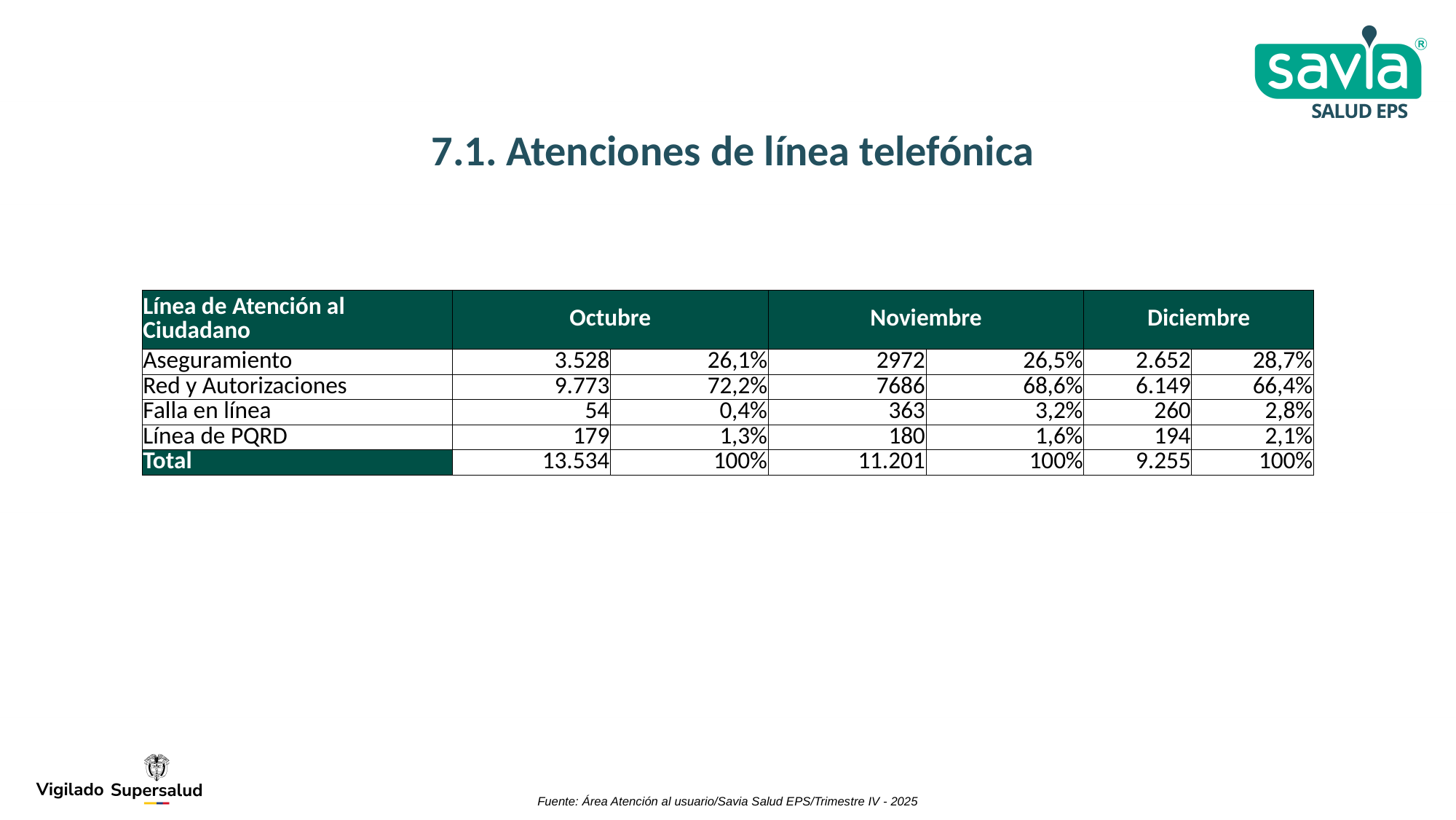

7.1. Atenciones de línea telefónica
| Línea de Atención al Ciudadano | Octubre |  | Noviembre |  | Diciembre |  |
| --- | --- | --- | --- | --- | --- | --- |
| Aseguramiento | 3.528 | 26,1% | 2972 | 26,5% | 2.652 | 28,7% |
| Red y Autorizaciones | 9.773 | 72,2% | 7686 | 68,6% | 6.149 | 66,4% |
| Falla en línea | 54 | 0,4% | 363 | 3,2% | 260 | 2,8% |
| Línea de PQRD | 179 | 1,3% | 180 | 1,6% | 194 | 2,1% |
| Total | 13.534 | 100% | 11.201 | 100% | 9.255 | 100% |
Fuente: Área Atención al usuario/Savia Salud EPS/Trimestre IV - 2025